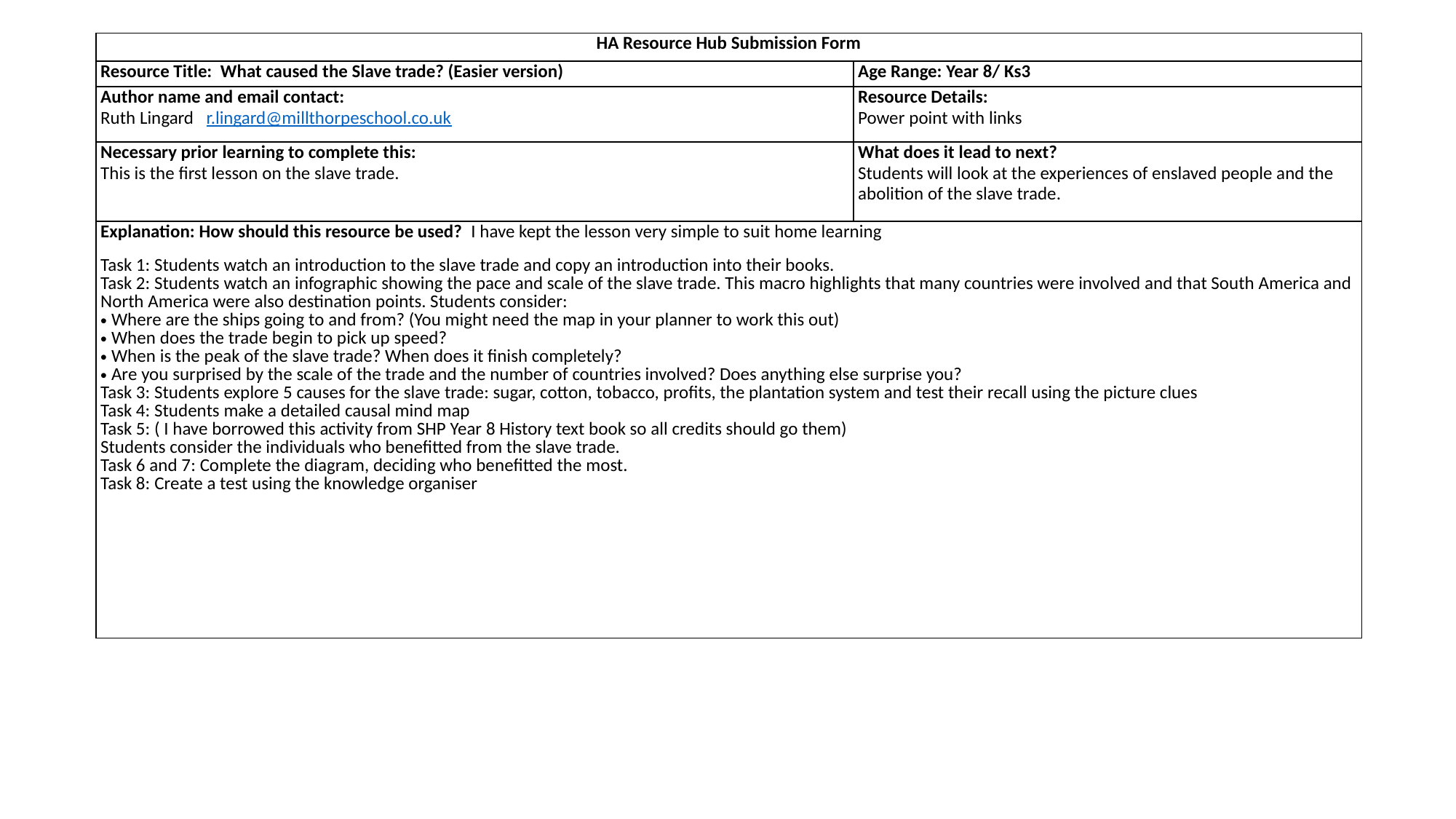

| HA Resource Hub Submission Form |  |
| --- | --- |
| Resource Title: What caused the Slave trade? (Easier version) | Age Range: Year 8/ Ks3 |
| Author name and email contact: Ruth Lingard r.lingard@millthorpeschool.co.uk | Resource Details: Power point with links |
| Necessary prior learning to complete this: This is the first lesson on the slave trade. | What does it lead to next? Students will look at the experiences of enslaved people and the abolition of the slave trade. |
| Explanation: How should this resource be used? I have kept the lesson very simple to suit home learning Task 1: Students watch an introduction to the slave trade and copy an introduction into their books. Task 2: Students watch an infographic showing the pace and scale of the slave trade. This macro highlights that many countries were involved and that South America and North America were also destination points. Students consider: Where are the ships going to and from? (You might need the map in your planner to work this out) When does the trade begin to pick up speed? When is the peak of the slave trade? When does it finish completely? Are you surprised by the scale of the trade and the number of countries involved? Does anything else surprise you? Task 3: Students explore 5 causes for the slave trade: sugar, cotton, tobacco, profits, the plantation system and test their recall using the picture clues Task 4: Students make a detailed causal mind map Task 5: ( I have borrowed this activity from SHP Year 8 History text book so all credits should go them) Students consider the individuals who benefitted from the slave trade. Task 6 and 7: Complete the diagram, deciding who benefitted the most. Task 8: Create a test using the knowledge organiser |  |